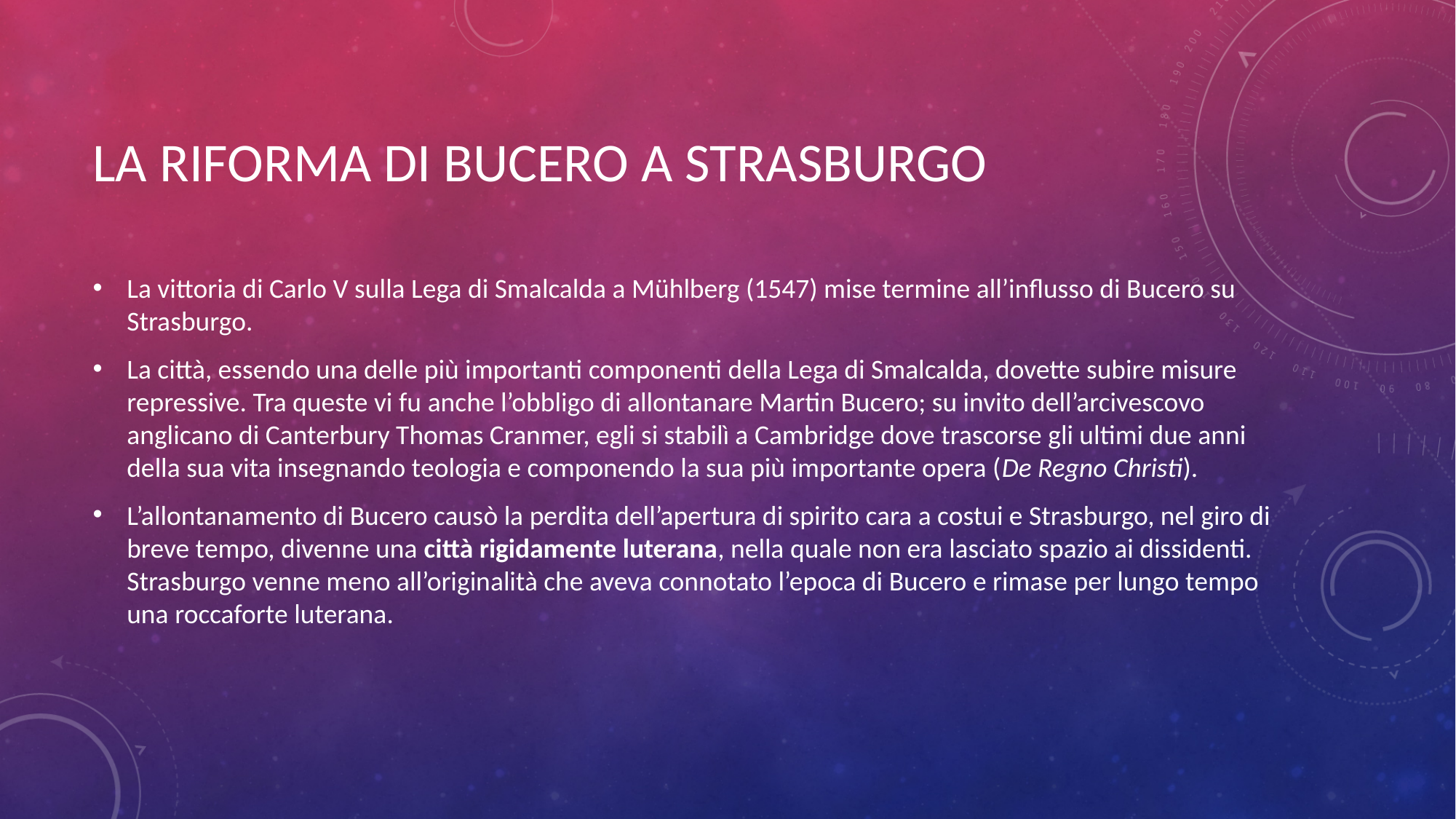

# La Riforma di Bucero a Strasburgo
La vittoria di Carlo V sulla Lega di Smalcalda a Mühlberg (1547) mise termine all’influsso di Bucero su Strasburgo.
La città, essendo una delle più importanti componenti della Lega di Smalcalda, dovette subire misure repressive. Tra queste vi fu anche l’obbligo di allontanare Martin Bucero; su invito dell’arcivescovo anglicano di Canterbury Thomas Cranmer, egli si stabilì a Cambridge dove trascorse gli ultimi due anni della sua vita insegnando teologia e componendo la sua più importante opera (De Regno Christi).
L’allontanamento di Bucero causò la perdita dell’apertura di spirito cara a costui e Strasburgo, nel giro di breve tempo, divenne una città rigidamente luterana, nella quale non era lasciato spazio ai dissidenti. Strasburgo venne meno all’originalità che aveva connotato l’epoca di Bucero e rimase per lungo tempo una roccaforte luterana.